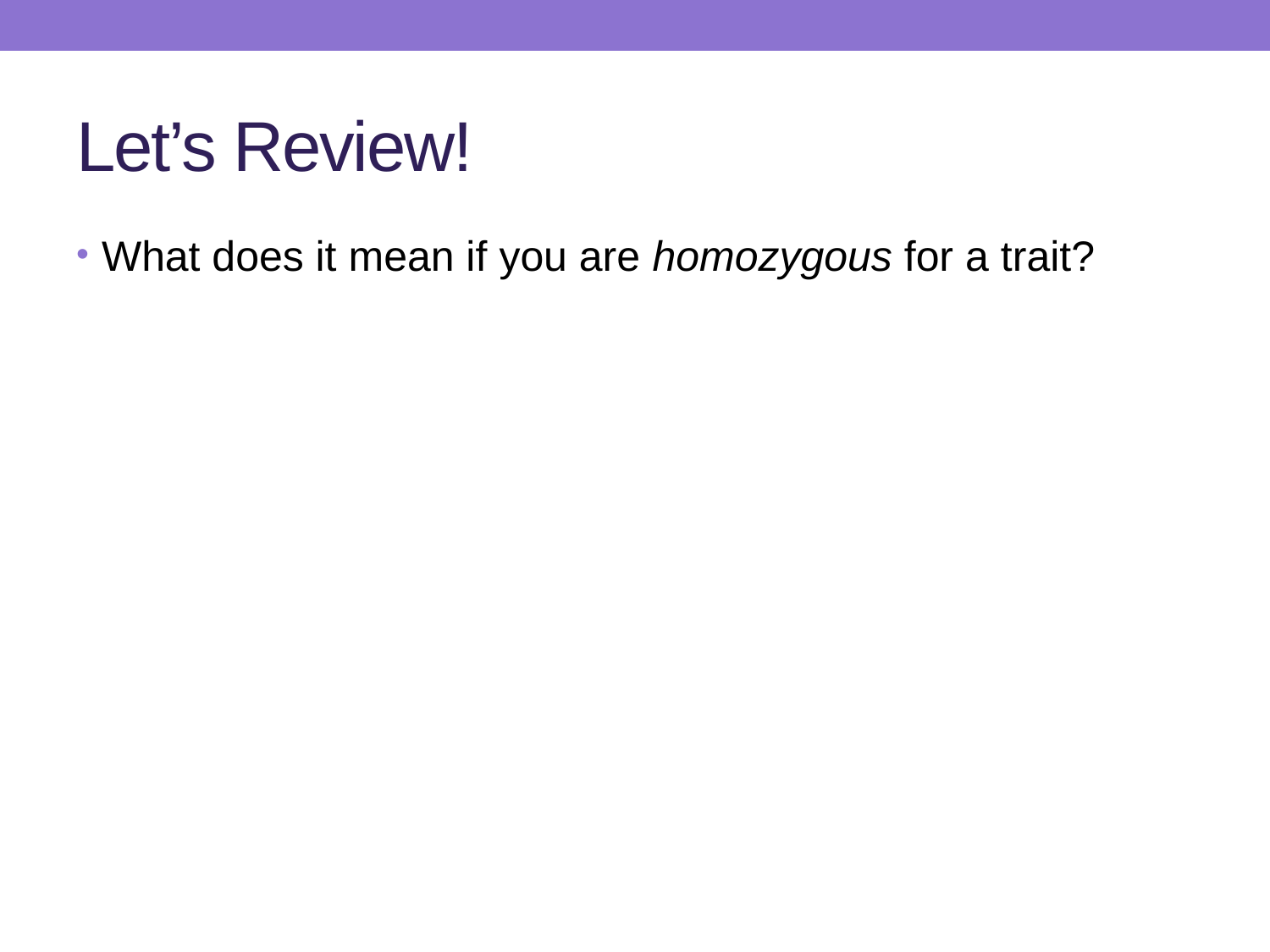

# Let’s Review!
What does it mean if you are homozygous for a trait?